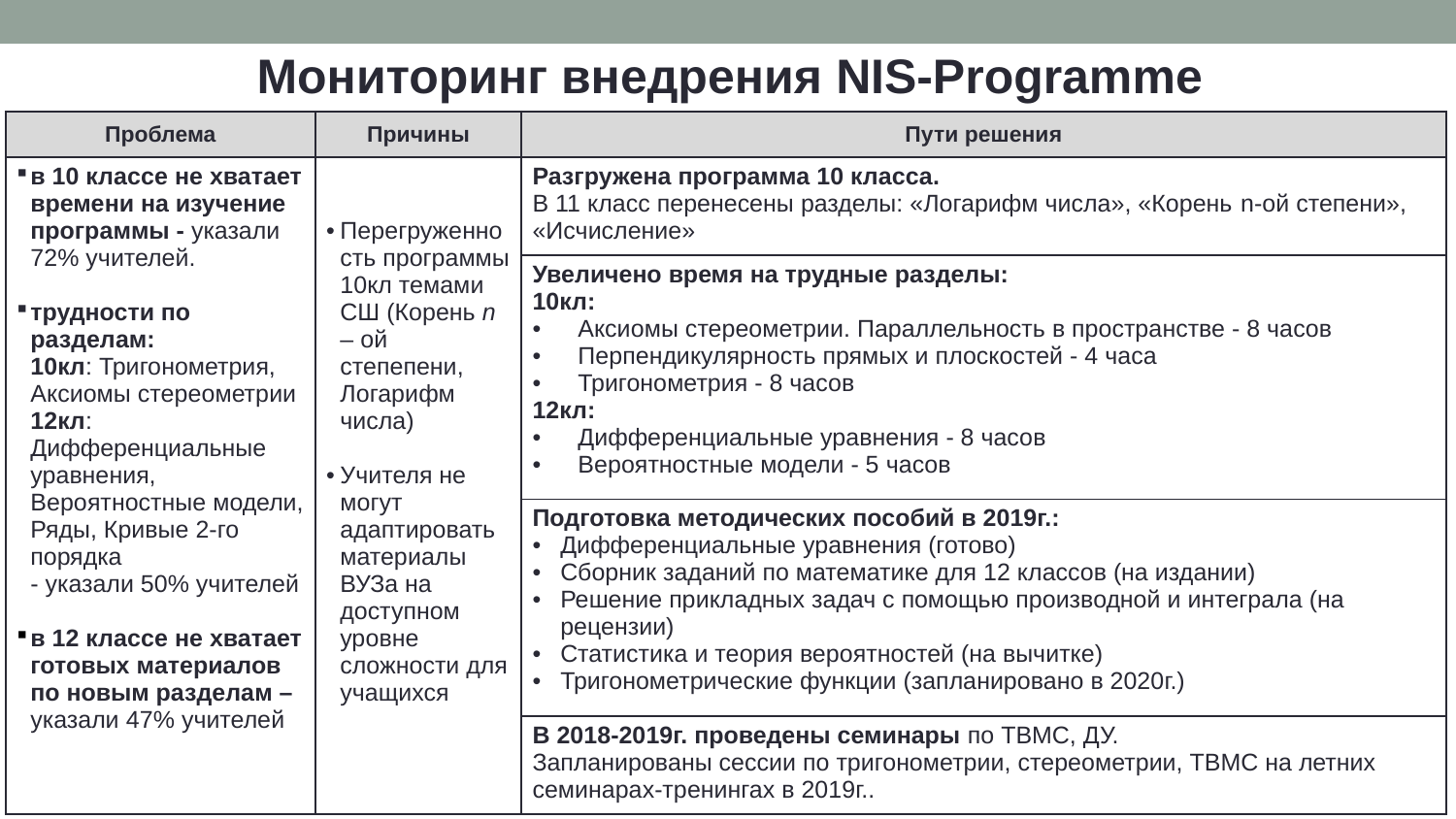

Мониторинг внедрения NIS-Programme
| Проблема | Причины | Пути решения |
| --- | --- | --- |
| в 10 классе не хватает времени на изучение программы - указали 72% учителей. трудности по разделам: 10кл: Тригонометрия, Аксиомы стереометрии 12кл: Дифференциальные уравнения, Вероятностные модели, Ряды, Кривые 2-го порядка - указали 50% учителей в 12 классе не хватает готовых материалов по новым разделам – указали 47% учителей | Перегруженность программы 10кл темами СШ (Корень n – ой степепени, Логарифм числа) Учителя не могут адаптировать материалы ВУЗа на доступном уровне сложности для учащихся | Разгружена программа 10 класса. В 11 класс перенесены разделы: «Логарифм числа», «Корень n-ой степени», «Исчисление» |
|  |  | Увеличено время на трудные разделы: 10кл: Аксиомы стереометрии. Параллельность в пространстве - 8 часов Перпендикулярность прямых и плоскостей - 4 часа Тригонометрия - 8 часов 12кл: Дифференциальные уравнения - 8 часов Вероятностные модели - 5 часов |
|  |  | Подготовка методических пособий в 2019г.: Дифференциальные уравнения (готово) Сборник заданий по математике для 12 классов (на издании) Решение прикладных задач с помощью производной и интеграла (на рецензии) Статистика и теория вероятностей (на вычитке) Тригонометрические функции (запланировано в 2020г.) |
|  |  | В 2018-2019г. проведены семинары по ТВМС, ДУ. Запланированы сессии по тригонометрии, стереометрии, ТВМС на летних семинарах-тренингах в 2019г.. |